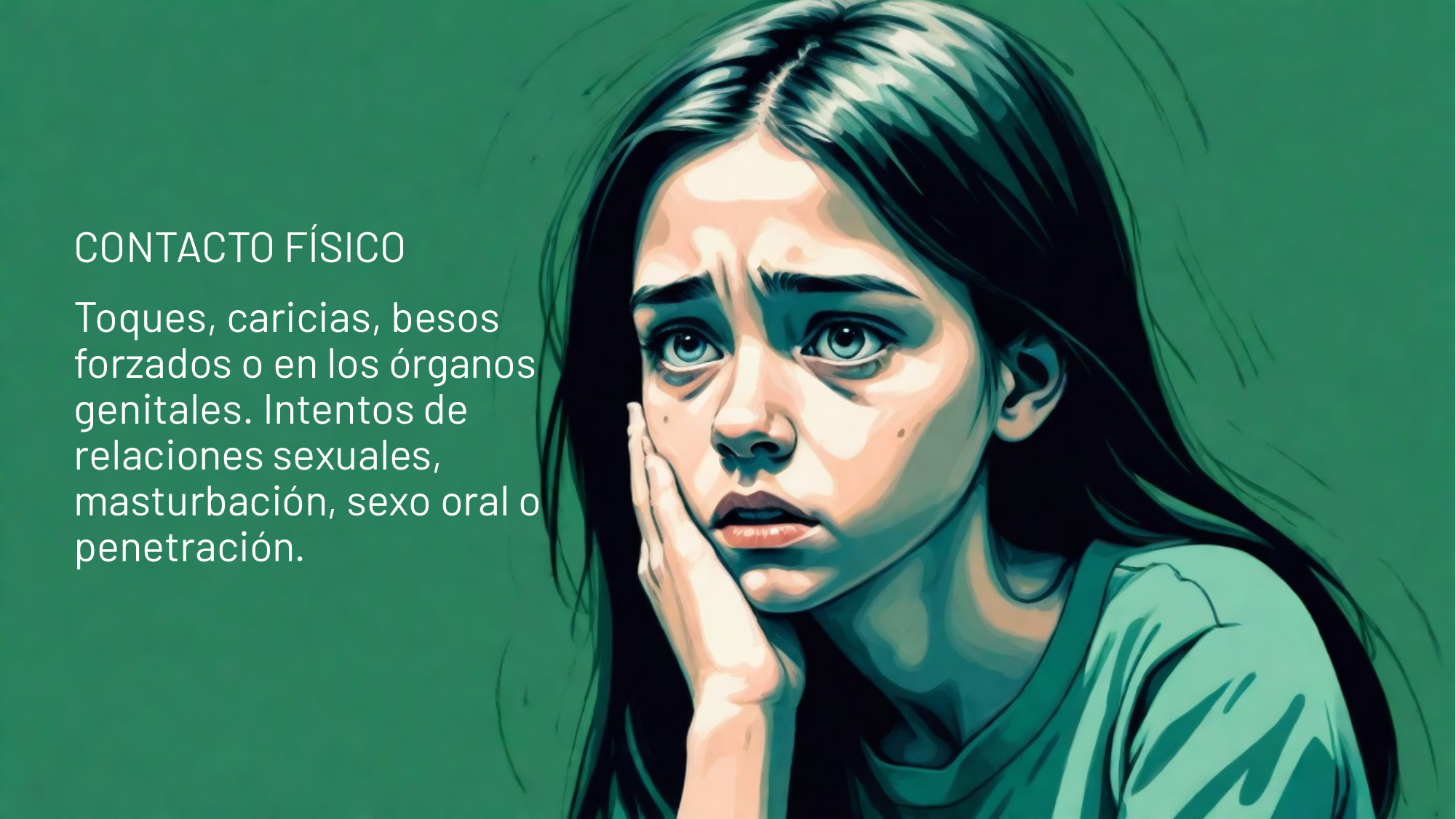

CONTACTO FÍSICO
Toques, caricias, besos forzados o en los órganos genitales. Intentos de relaciones sexuales, masturbación, sexo oral o penetración.